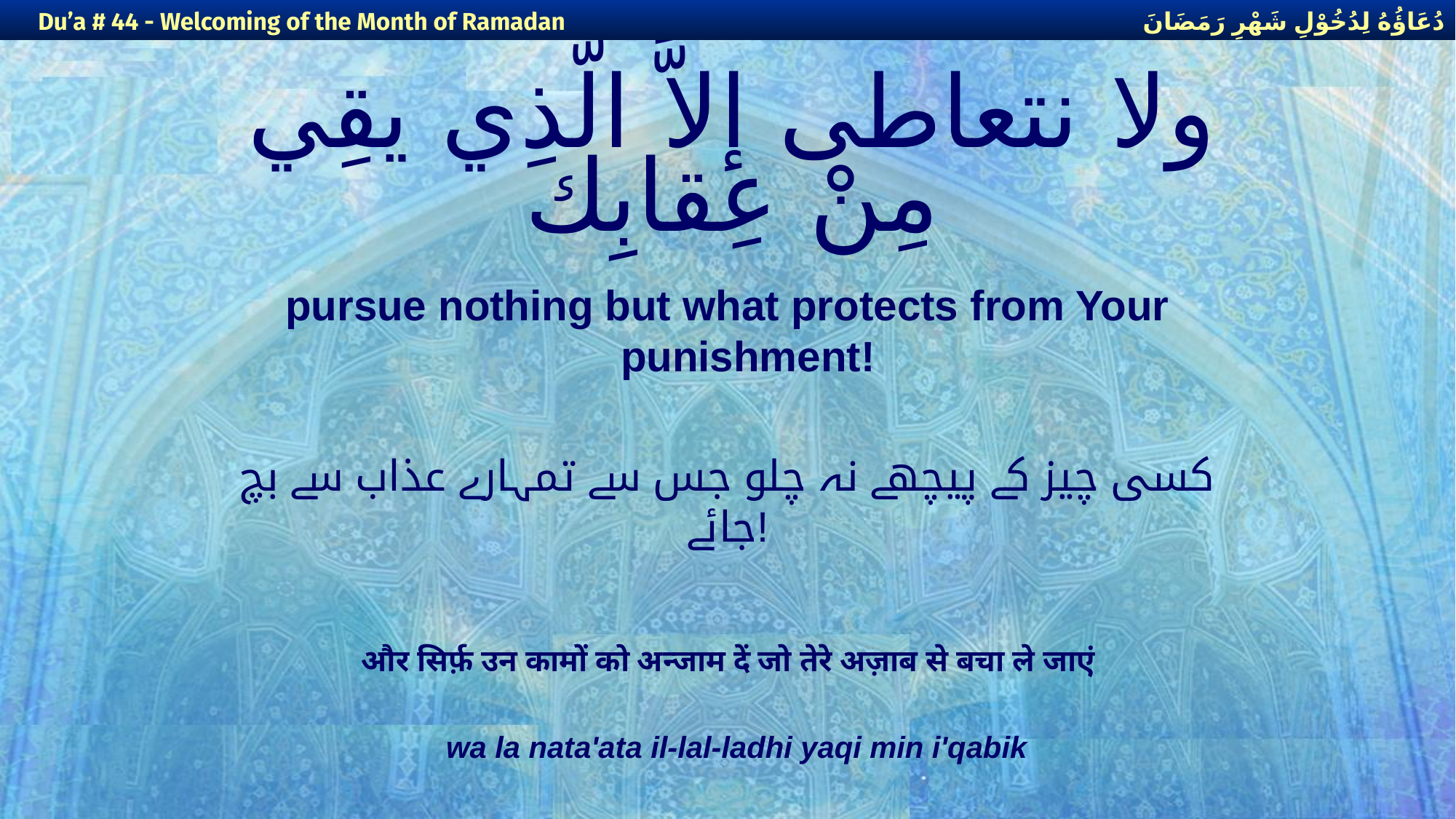

دُعَاؤُهُ لِدُخُوْلِ شَهْرِ رَمَضَانَ
دُعَاؤُهُ لِدُخُوْلِ شَهْرِ رَمَضَانَ
Du’a # 44 - Welcoming of the Month of Ramadan
Du’a # 44 - Welcoming of the Month of Ramadan
# ولا نتعاطى إلاَّ الّذِي يقِي مِنْ عِقابِك
pursue nothing but what protects from Your punishment!

کسی چیز کے پیچھے نہ چلو جس سے تمہارے عذاب سے بچ جائے!

और सिर्फ़ उन कामों को अन्जाम दें जो तेरे अज़ाब से बचा ले जाएं
wa la nata'ata il-lal-ladhi yaqi min i'qabik